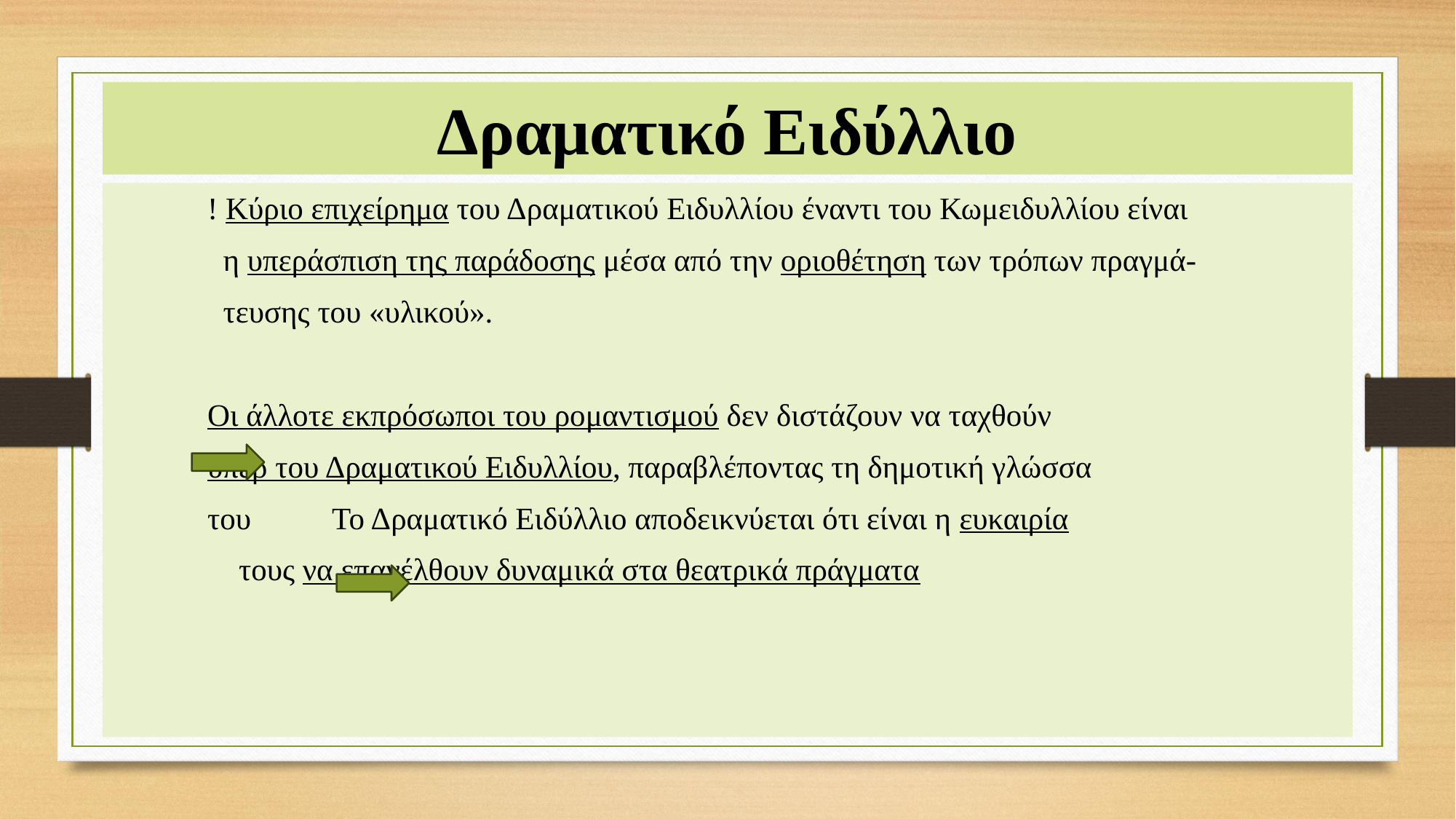

# Δραματικό Ειδύλλιο
	! Κύριο επιχείρημα του Δραματικού Ειδυλλίου έναντι του Κωμειδυλλίου είναι
	  η υπεράσπιση της παράδοσης μέσα από την οριοθέτηση των τρόπων πραγμά-
	  τευσης του «υλικού».

			Οι άλλοτε εκπρόσωποι του ρομαντισμού δεν διστάζουν να ταχθούν
			υπέρ του Δραματικού Ειδυλλίου, παραβλέποντας τη δημοτική γλώσσα
			του		    Το Δραματικό Ειδύλλιο αποδεικνύεται ότι είναι η ευκαιρία
					    τους να επανέλθουν δυναμικά στα θεατρικά πράγματα